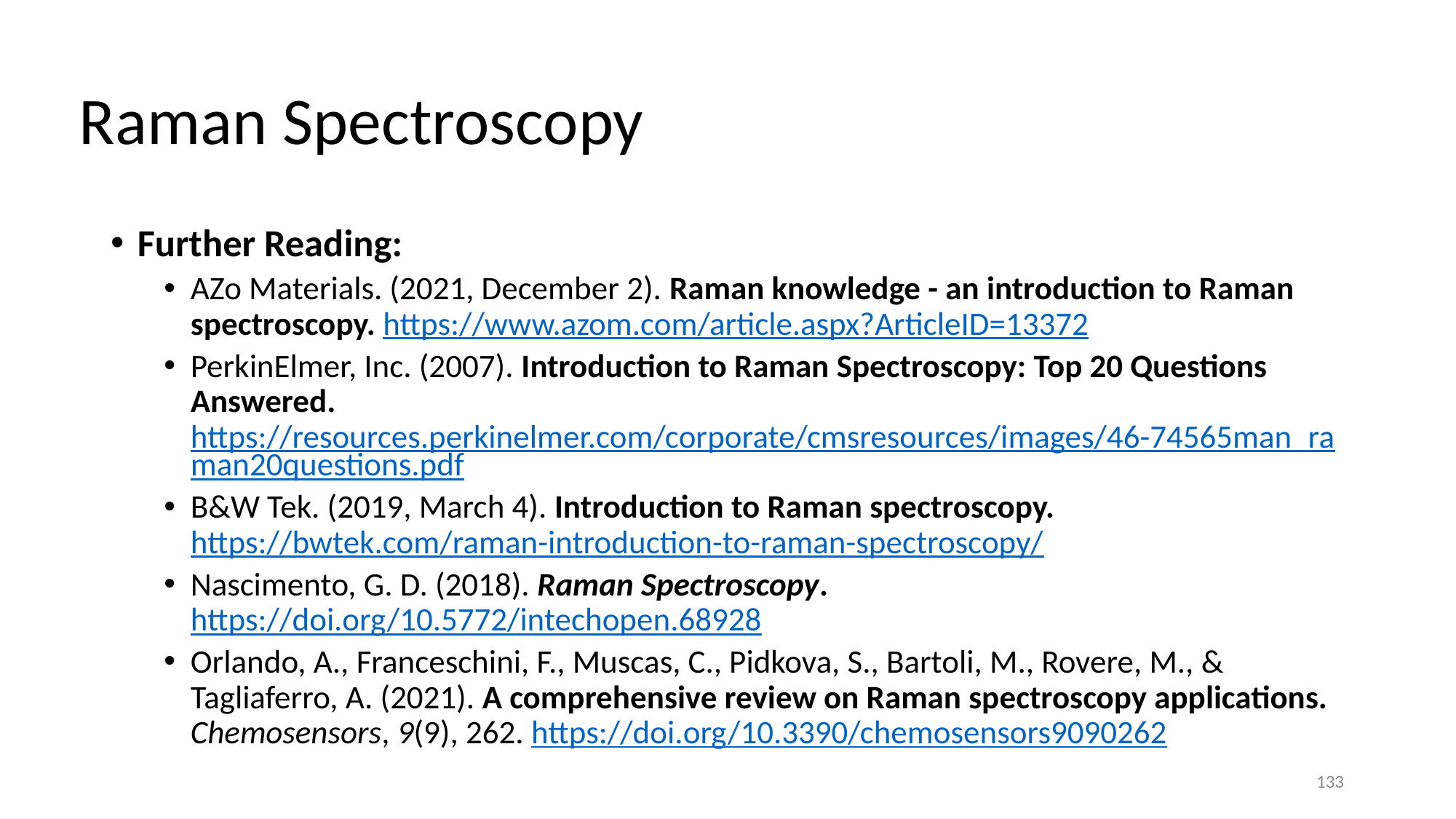

# Raman Spectroscopy
Further Reading:
AZo Materials. (2021, December 2). Raman knowledge - an introduction to Raman spectroscopy. https://www.azom.com/article.aspx?ArticleID=13372
PerkinElmer, Inc. (2007). Introduction to Raman Spectroscopy: Top 20 Questions Answered. https://resources.perkinelmer.com/corporate/cmsresources/images/46-74565man_raman20questions.pdf
B&W Tek. (2019, March 4). Introduction to Raman spectroscopy. https://bwtek.com/raman-introduction-to-raman-spectroscopy/
Nascimento, G. D. (2018). Raman Spectroscopy. https://doi.org/10.5772/intechopen.68928
Orlando, A., Franceschini, F., Muscas, C., Pidkova, S., Bartoli, M., Rovere, M., & Tagliaferro, A. (2021). A comprehensive review on Raman spectroscopy applications. Chemosensors, 9(9), 262. https://doi.org/10.3390/chemosensors9090262

133